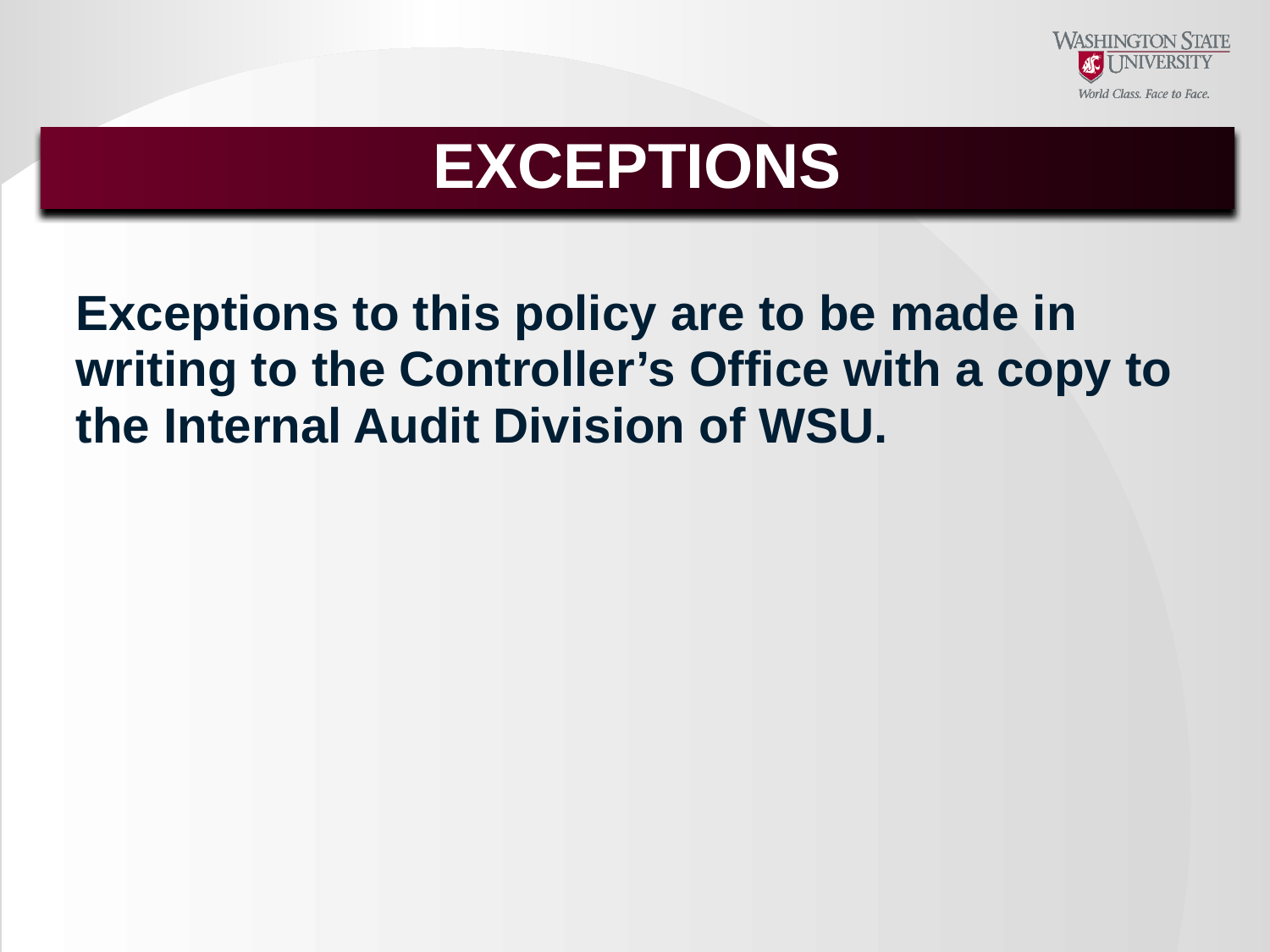

# EXCEPTIONS
Exceptions to this policy are to be made in writing to the Controller’s Office with a copy to the Internal Audit Division of WSU.